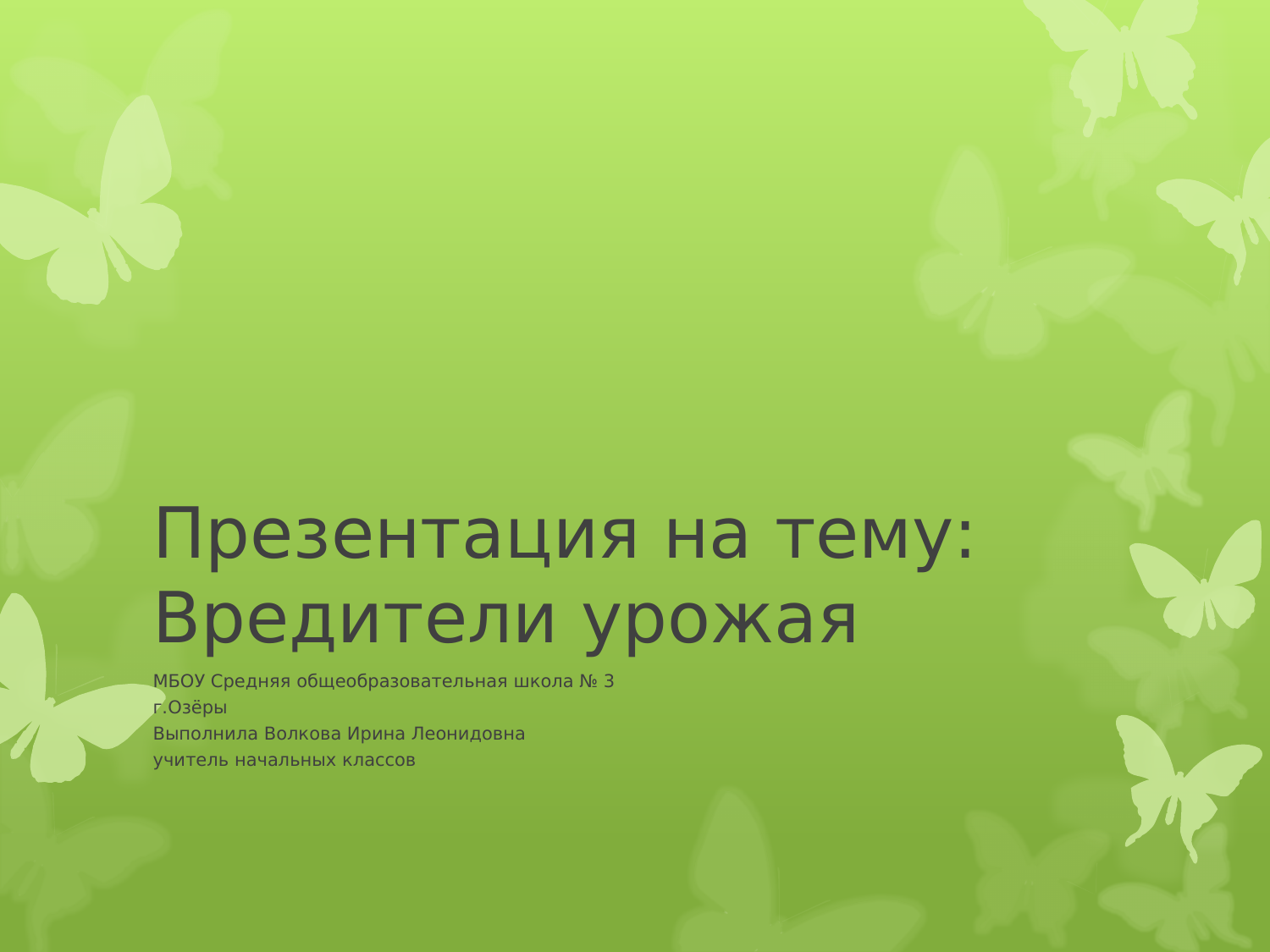

# Презентация на тему: Вредители урожая
МБОУ Средняя общеобразовательная школа № 3
г.Озёры
Выполнила Волкова Ирина Леонидовна
учитель начальных классов